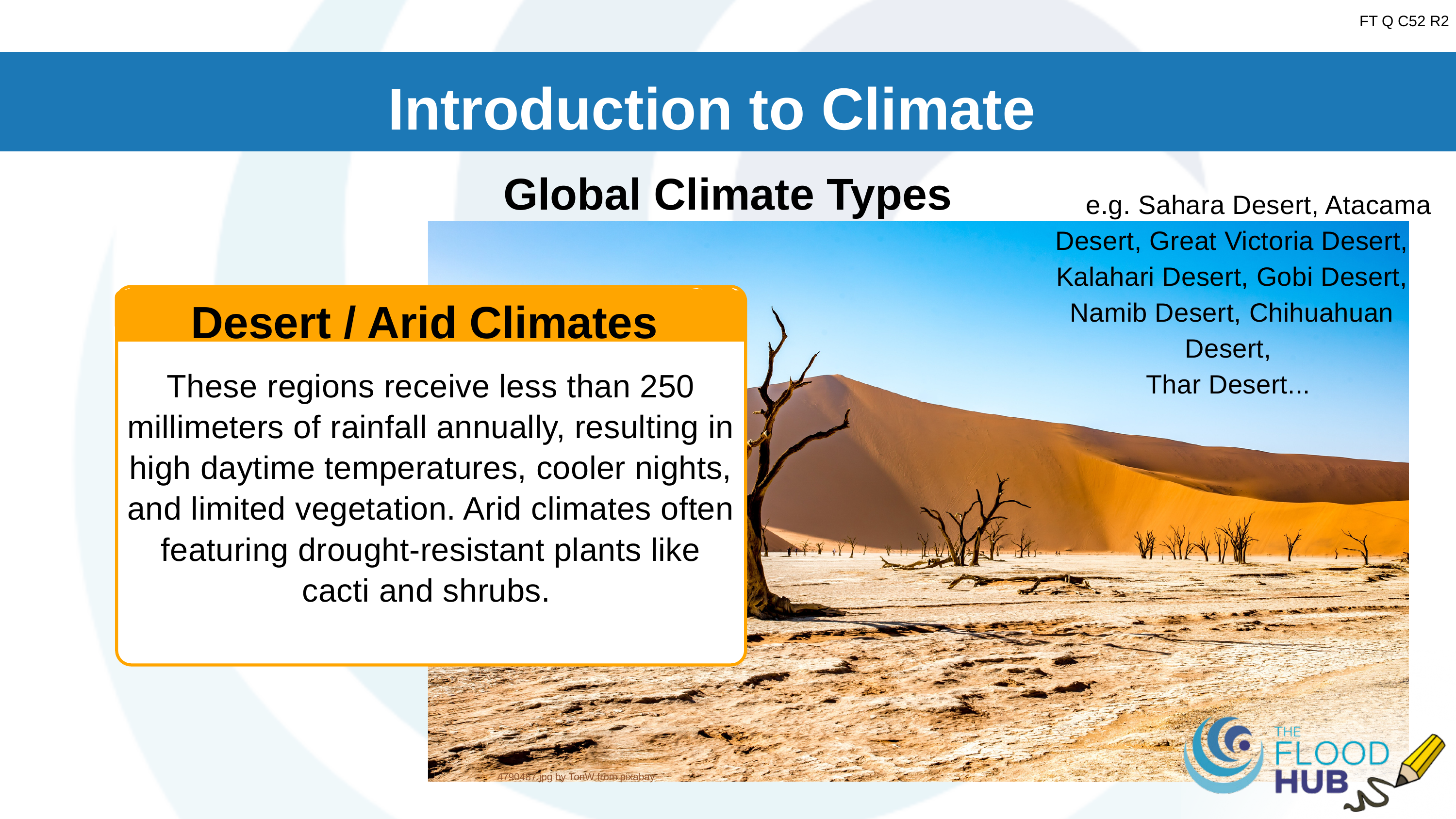

Introduction to Climate
FT Q C52 R2

Global Climate Types
       e.g. Sahara Desert, Atacama Desert, Great Victoria Desert, Kalahari Desert, Gobi Desert, Namib Desert, Chihuahuan Desert,
Thar Desert...

Desert / Arid Climates

These regions receive less than 250 millimeters of rainfall annually, resulting in high daytime temperatures, cooler nights, and limited vegetation. Arid climates often featuring drought-resistant plants like cacti and shrubs.

4790487.jpg by TonW from pixabay